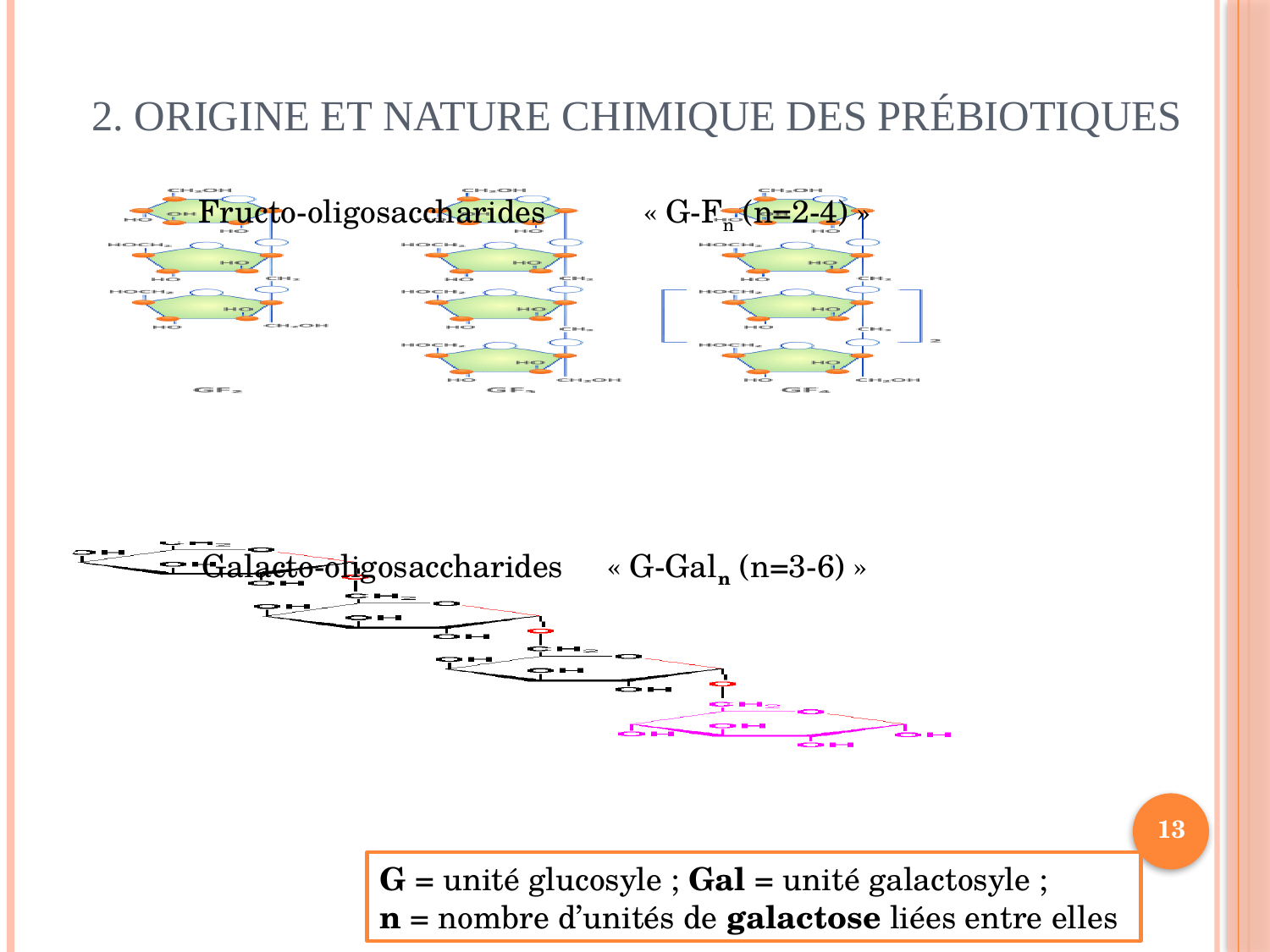

2. Origine et nature chimique des prébiotiques
Fructo-oligosaccharides           « G-Fn (n=2-4) »
Galacto-oligosaccharides     « G-Galn (n=3-6) »
13
G = unité glucosyle ; Gal = unité galactosyle ;
n = nombre d’unités de galactose liées entre elles